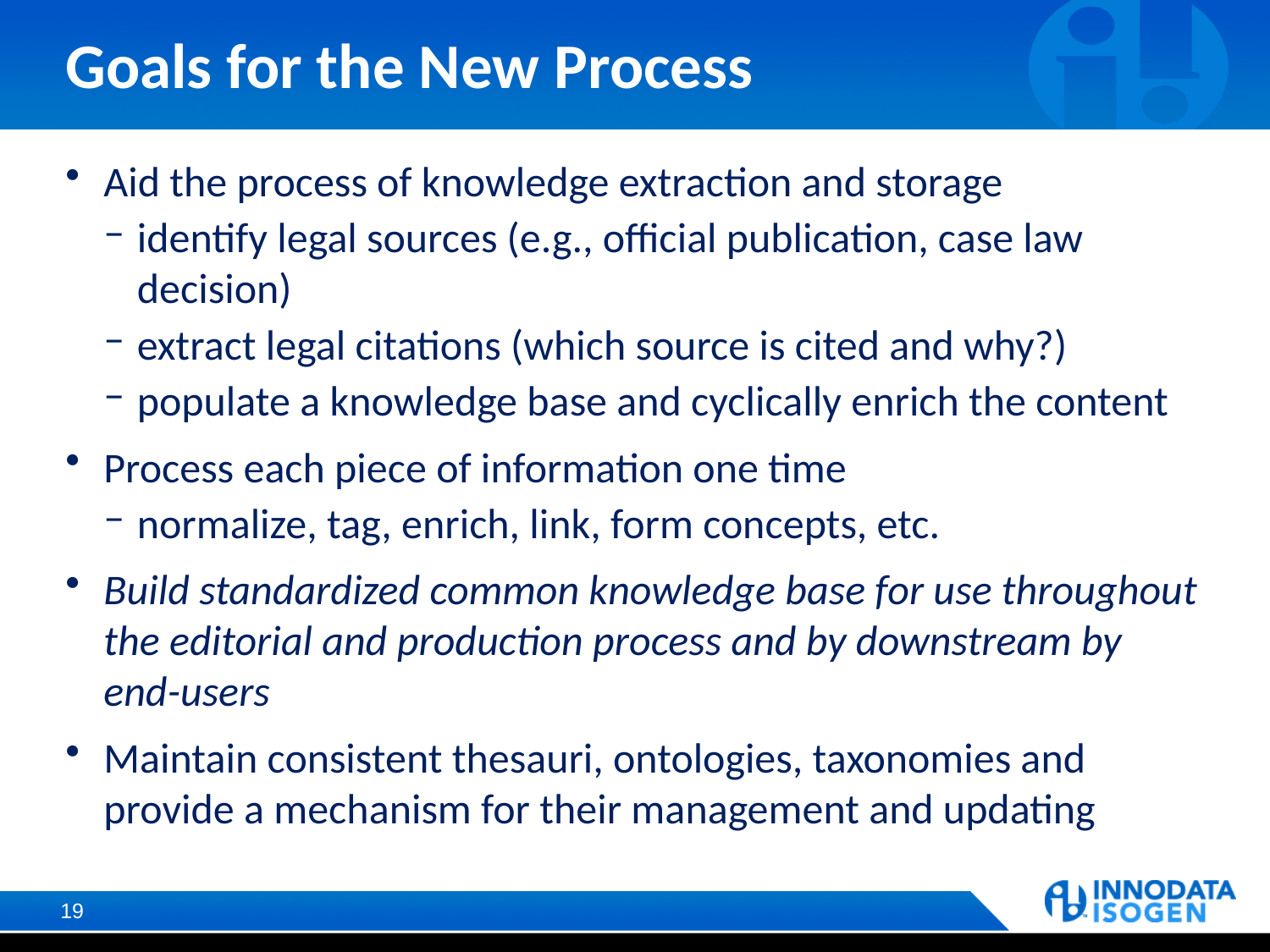

# Goals for the New Process
Aid the process of knowledge extraction and storage
identify legal sources (e.g., official publication, case law decision)
extract legal citations (which source is cited and why?)
populate a knowledge base and cyclically enrich the content
Process each piece of information one time
normalize, tag, enrich, link, form concepts, etc.
Build standardized common knowledge base for use throughout the editorial and production process and by downstream by end-users
Maintain consistent thesauri, ontologies, taxonomies and provide a mechanism for their management and updating
19